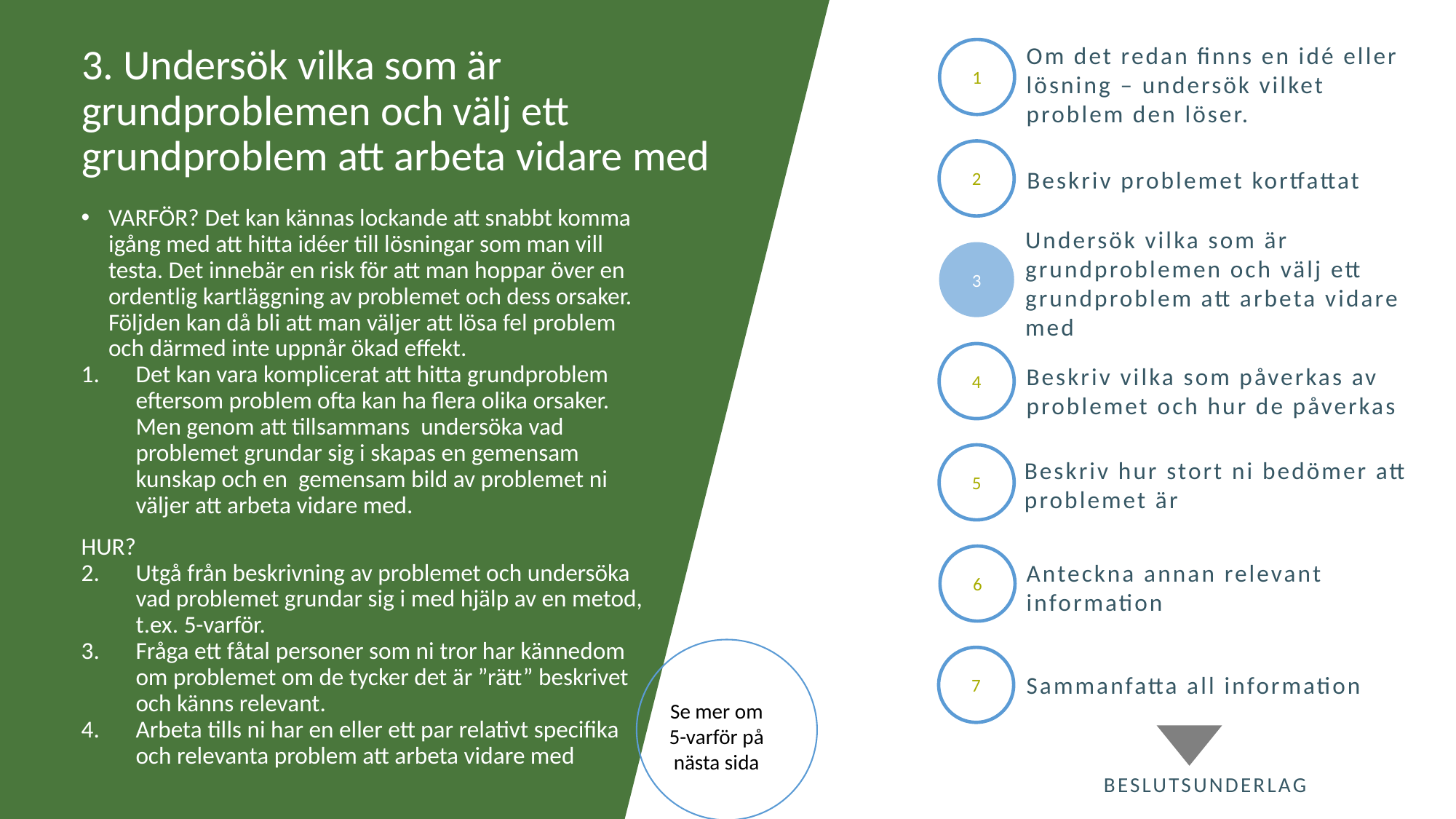

3. Undersök vilka som är grundproblemen och välj ett grundproblem att arbeta vidare med
Om det redan finns en idé eller lösning – undersök vilket problem den löser.
1
2
Beskriv problemet kortfattat
VARFÖR? Det kan kännas lockande att snabbt komma igång med att hitta idéer till lösningar som man vill testa. Det innebär en risk för att man hoppar över en ordentlig kartläggning av problemet och dess orsaker. Följden kan då bli att man väljer att lösa fel problem och därmed inte uppnår ökad effekt.
Det kan vara komplicerat att hitta grundproblem eftersom problem ofta kan ha flera olika orsaker. Men genom att tillsammans  undersöka vad problemet grundar sig i skapas en gemensam kunskap och en  gemensam bild av problemet ni väljer att arbeta vidare med.
HUR?
Utgå från beskrivning av problemet och undersöka vad problemet grundar sig i med hjälp av en metod, t.ex. 5-varför.
Fråga ett fåtal personer som ni tror har kännedom om problemet om de tycker det är ”rätt” beskrivet och känns relevant.
Arbeta tills ni har en eller ett par relativt specifika och relevanta problem att arbeta vidare med

Undersök vilka som är grundproblemen och välj ett grundproblem att arbeta vidare med

3
4
Beskriv vilka som påverkas av problemet och hur de påverkas
5
Beskriv hur stort ni bedömer att problemet är
6
Anteckna annan relevant information

7
Sammanfatta all information
Se mer om
5-varför på
nästa sida

BESLUTSUNDERLAG